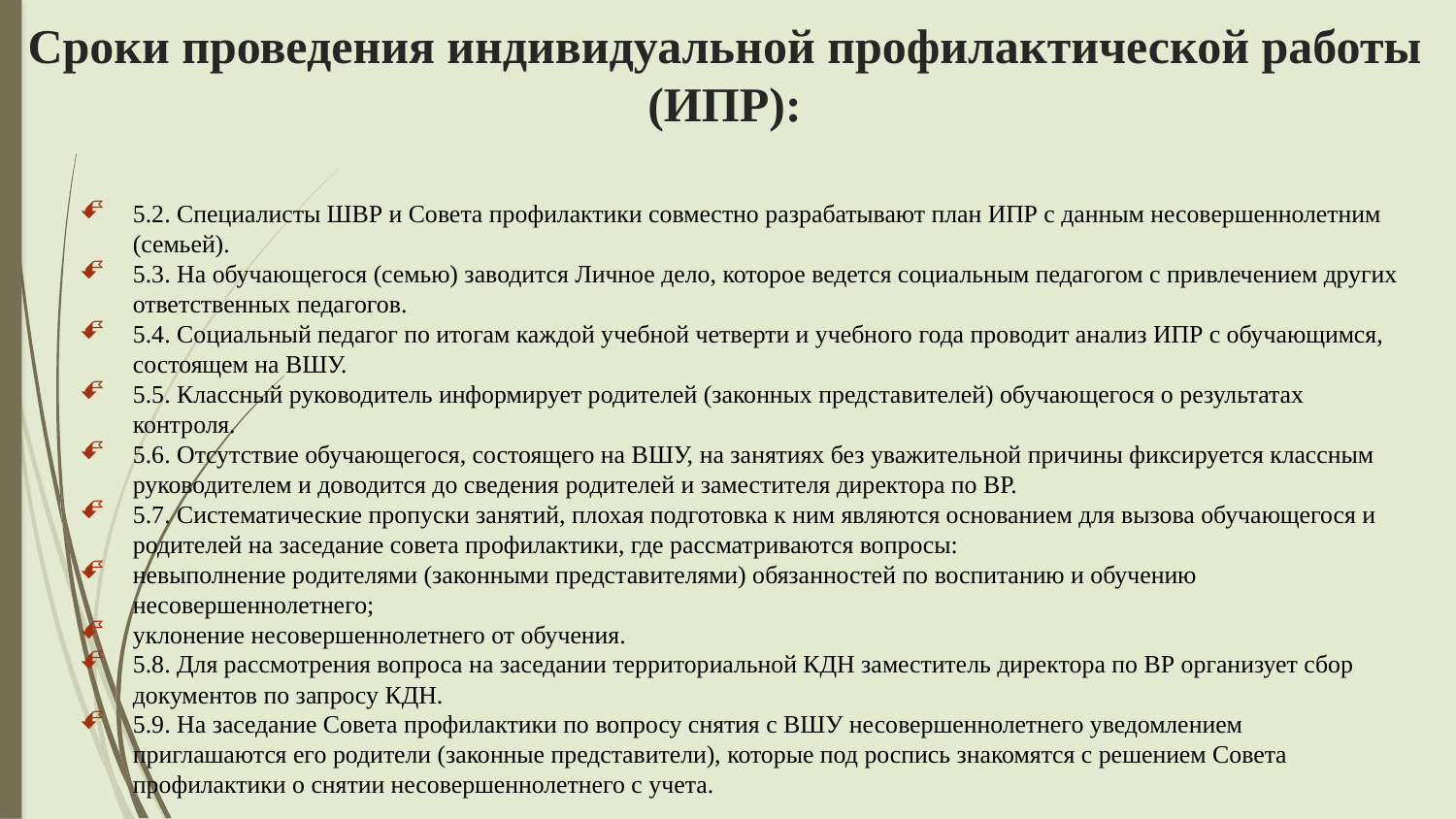

# Сроки проведения индивидуальной профилактической работы (ИПР):
5.2. Специалисты ШВР и Совета профилактики совместно разрабатывают план ИПР с данным несовершеннолетним (семьей).
5.3. На обучающегося (семью) заводится Личное дело, которое ведется социальным педагогом с привлечением других ответственных педагогов.
5.4. Социальный педагог по итогам каждой учебной четверти и учебного года проводит анализ ИПР с обучающимся, состоящем на ВШУ.
5.5. Классный руководитель информирует родителей (законных представителей) обучающегося о результатах контроля.
5.6. Отсутствие обучающегося, состоящего на ВШУ, на занятиях без уважительной причины фиксируется классным руководителем и доводится до сведения родителей и заместителя директора по ВР.
5.7. Систематические пропуски занятий, плохая подготовка к ним являются основанием для вызова обучающегося и родителей на заседание совета профилактики, где рассматриваются вопросы:
невыполнение родителями (законными представителями) обязанностей по воспитанию и обучению несовершеннолетнего;
уклонение несовершеннолетнего от обучения.
5.8. Для рассмотрения вопроса на заседании территориальной КДН заместитель директора по ВР организует сбор документов по запросу КДН.
5.9. На заседание Совета профилактики по вопросу снятия с ВШУ несовершеннолетнего уведомлением приглашаются его родители (законные представители), которые под роспись знакомятся с решением Совета профилактики о снятии несовершеннолетнего с учета.